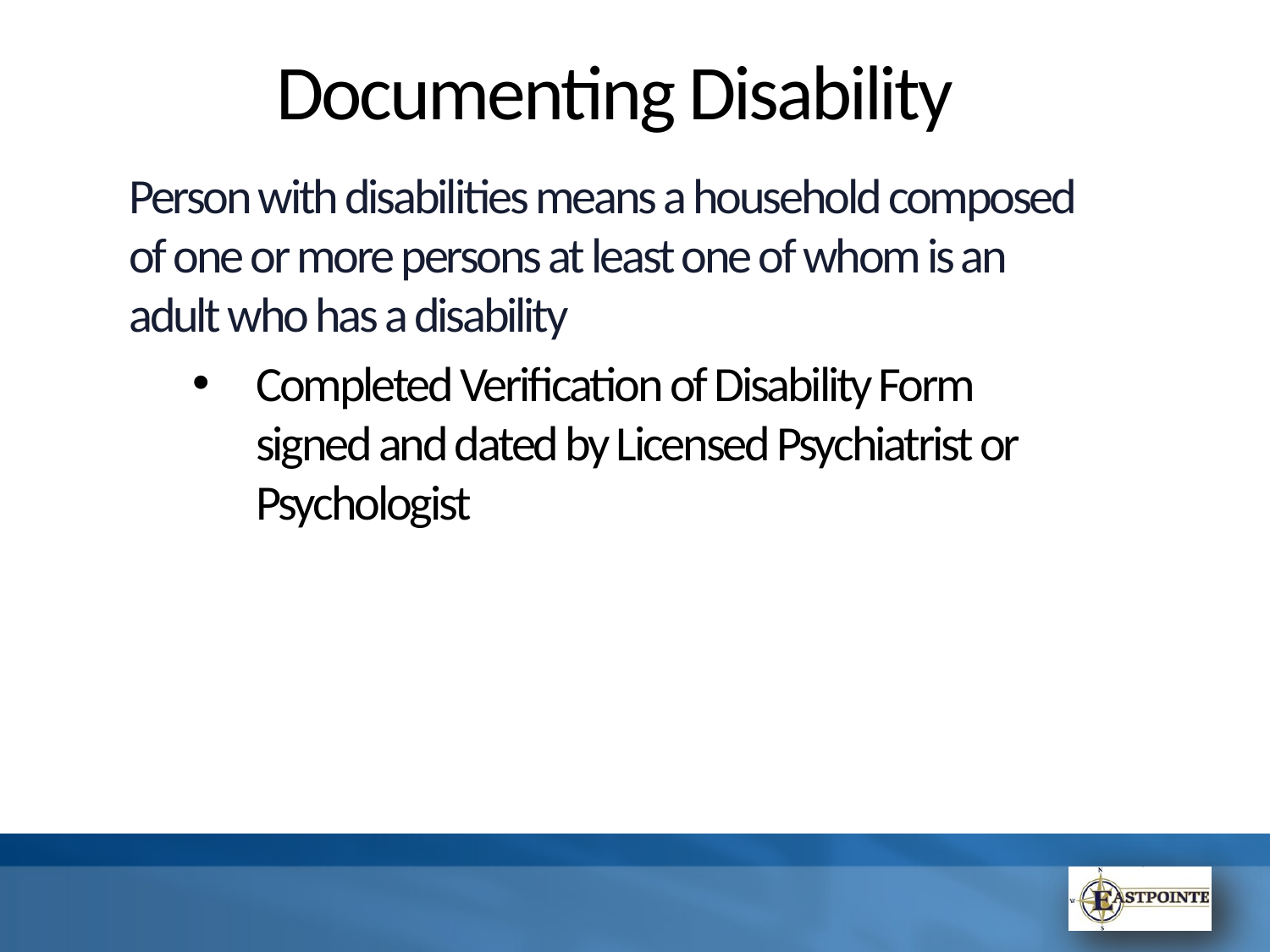

# Documenting Disability
Person with disabilities means a household composed of one or more persons at least one of whom is an adult who has a disability
Completed Verification of Disability Form signed and dated by Licensed Psychiatrist or Psychologist

T